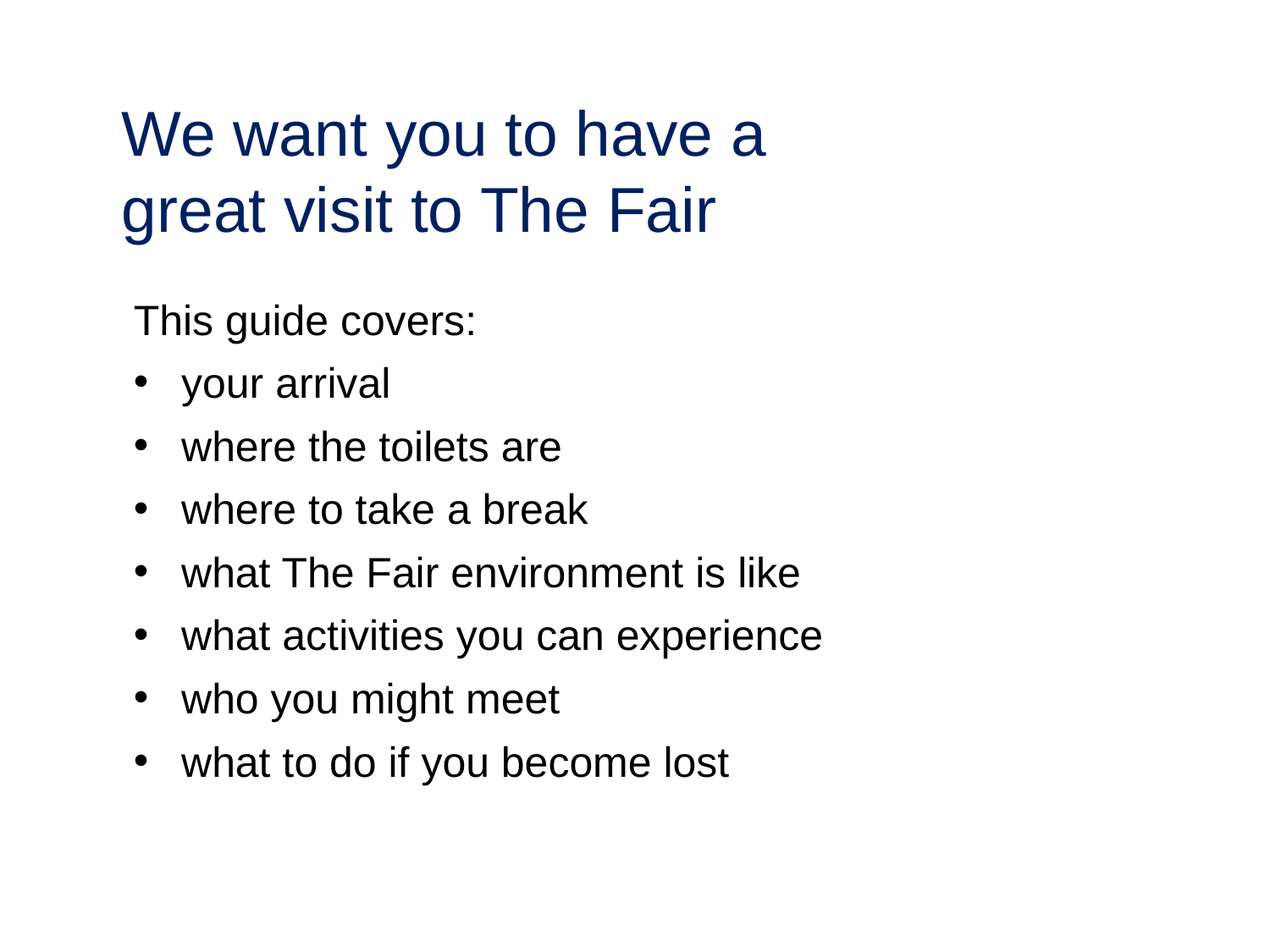

# We want you to have a great visit to The Fair
This guide covers:
your arrival
where the toilets are
where to take a break
what The Fair environment is like
what activities you can experience
who you might meet
what to do if you become lost